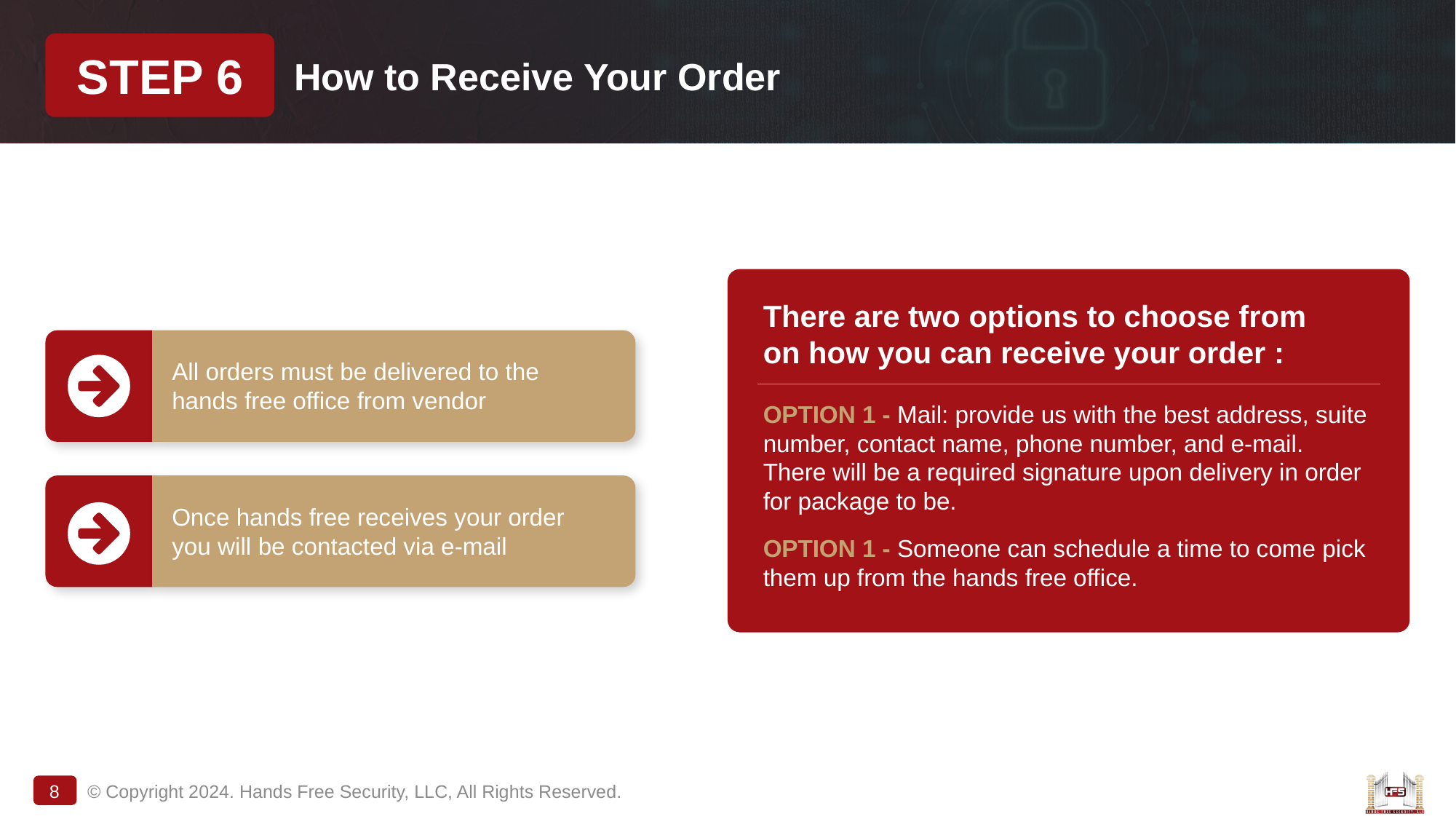

# How to Receive Your Order
STEP 6

There are two options to choose from on how you can receive your order :

All orders must be delivered to the hands free office from vendor

OPTION 1 - Mail: provide us with the best address, suite number, contact name, phone number, and e-mail.
There will be a required signature upon delivery in order for package to be.
OPTION 1 - Someone can schedule a time to come pick them up from the hands free office.

Once hands free receives your order you will be contacted via e-mail

8
© Copyright 2024. Hands Free Security, LLC, All Rights Reserved.